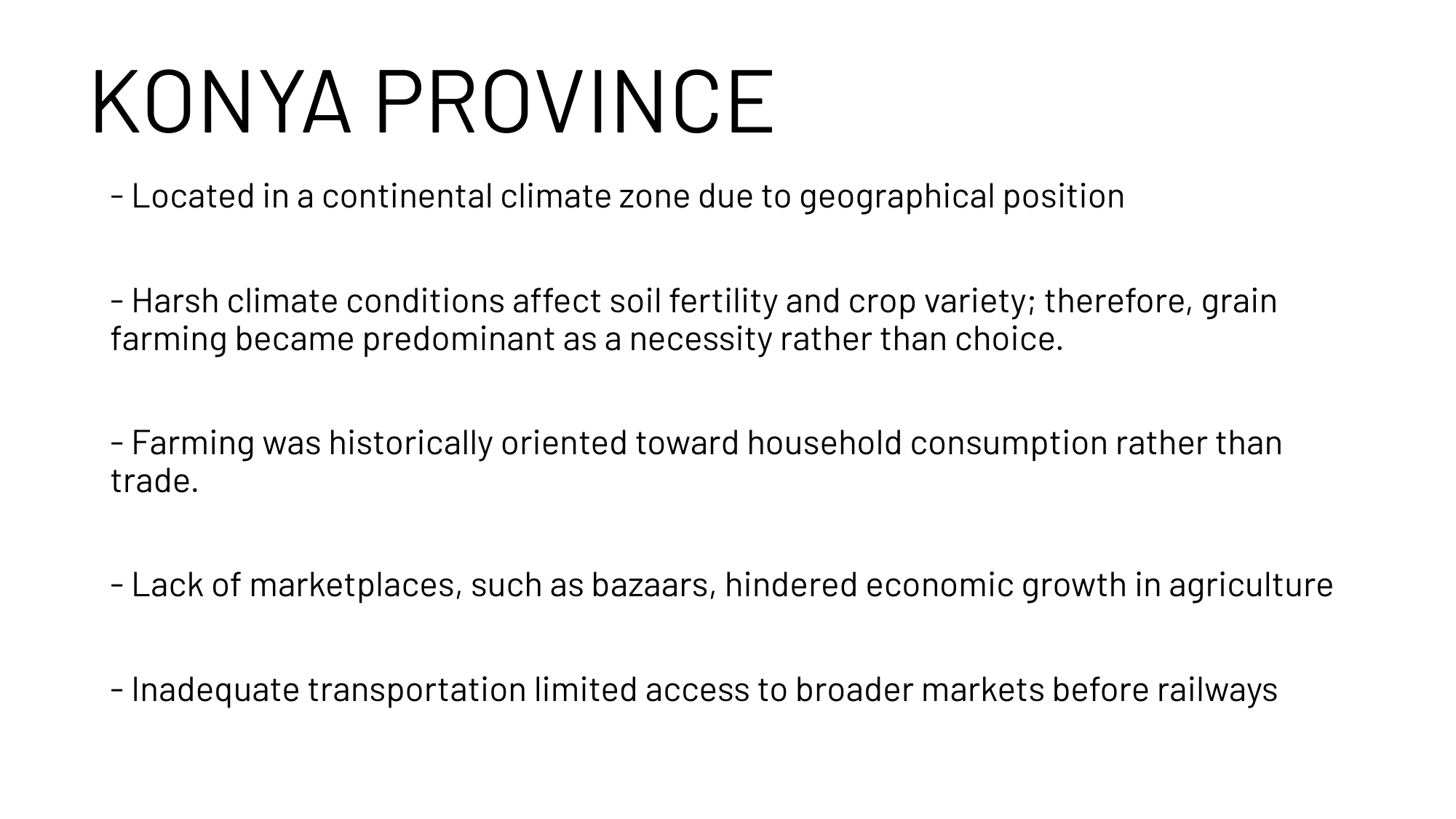

# KONYA PROVINCE
- Located in a continental climate zone due to geographical position

- Harsh climate conditions affect soil fertility and crop variety; therefore, grain farming became predominant as a necessity rather than choice.

- Farming was historically oriented toward household consumption rather than trade.

- Lack of marketplaces, such as bazaars, hindered economic growth in agriculture

- Inadequate transportation limited access to broader markets before railways